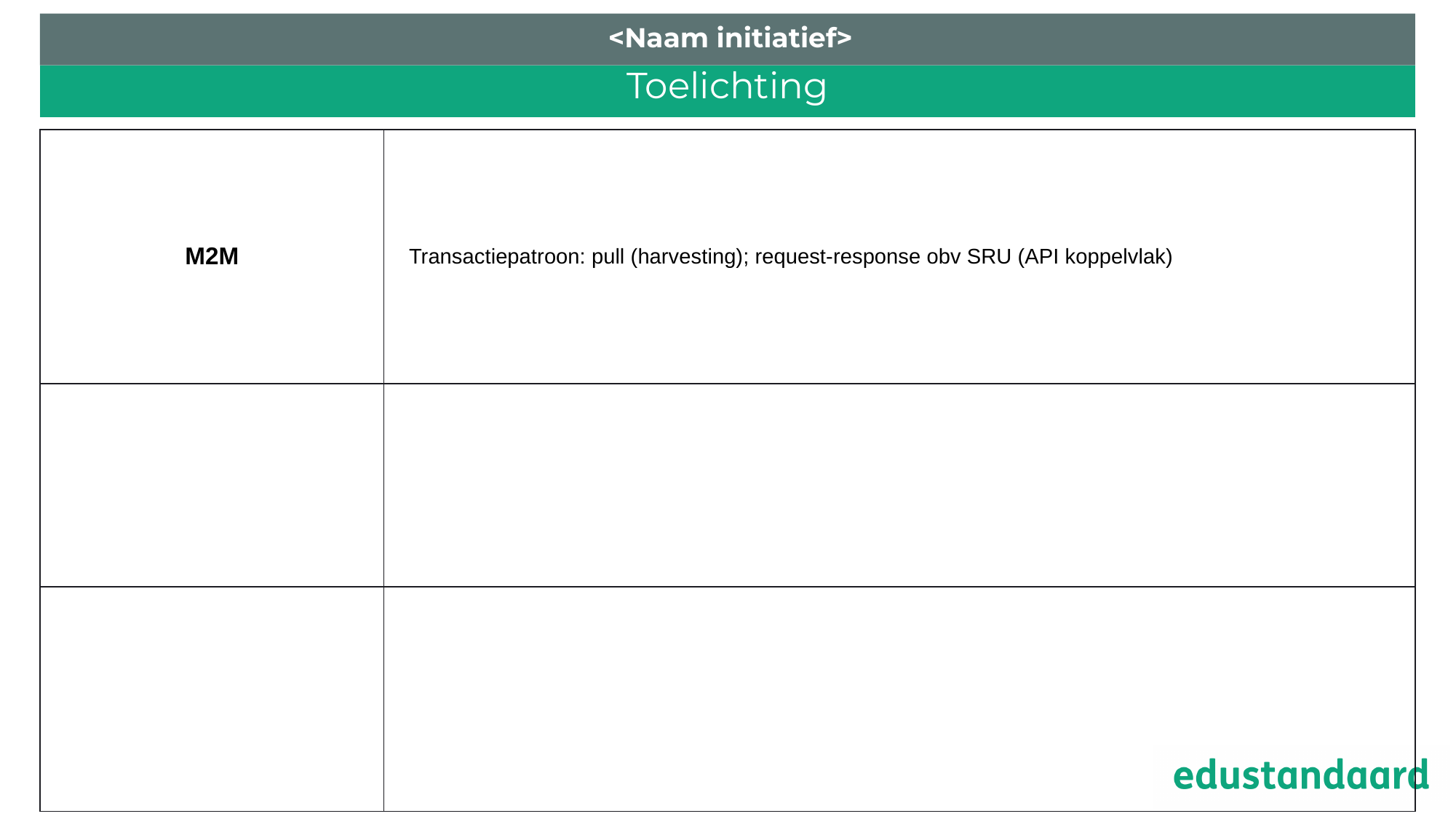

<Naam initiatief>
# Toelichting
| M2M | Transactiepatroon: pull (harvesting); request-response obv SRU (API koppelvlak) |
| --- | --- |
|  |  |
|  |  |